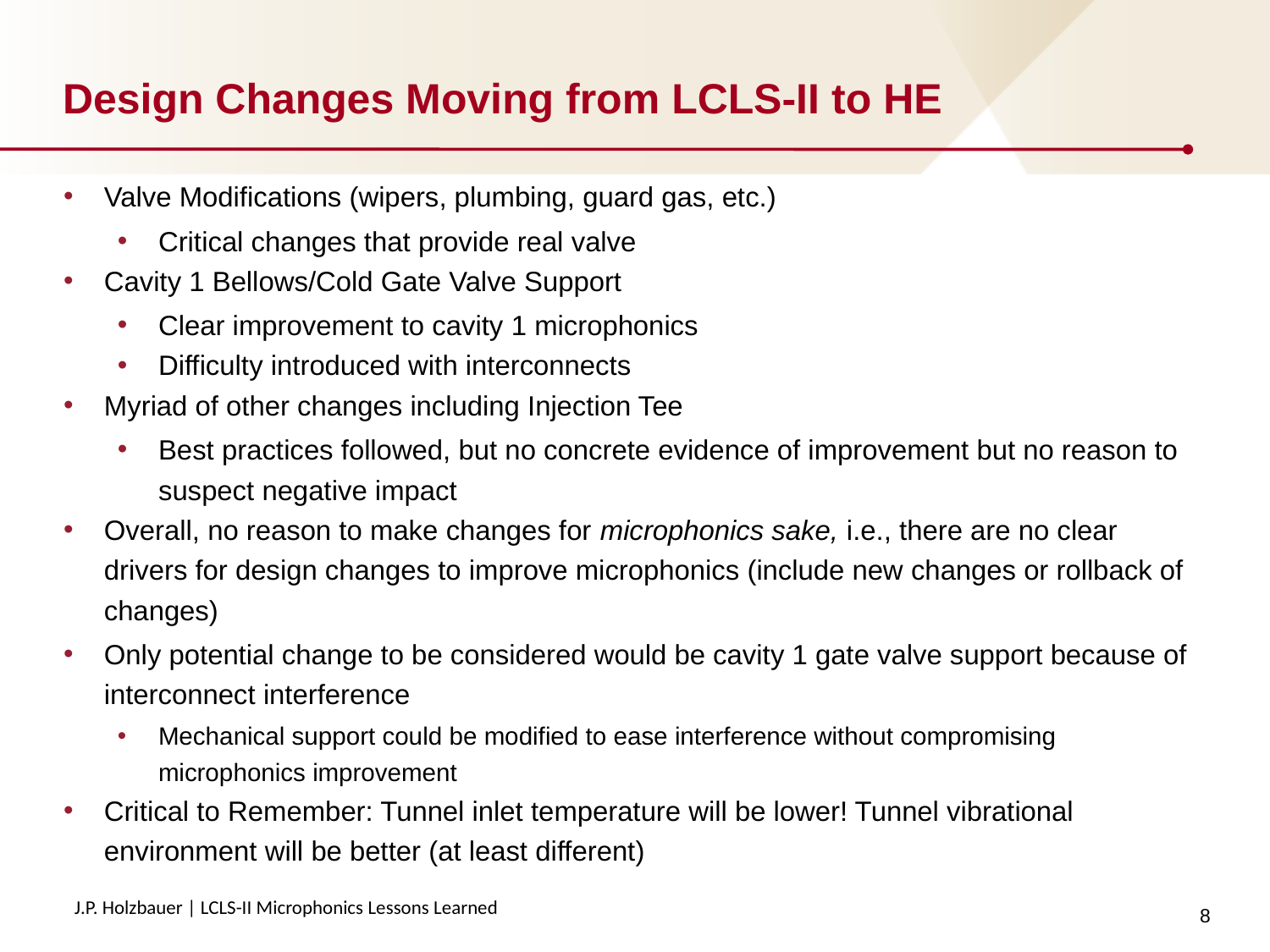

# Design Changes Moving from LCLS-II to HE
Valve Modifications (wipers, plumbing, guard gas, etc.)
Critical changes that provide real valve
Cavity 1 Bellows/Cold Gate Valve Support
Clear improvement to cavity 1 microphonics
Difficulty introduced with interconnects
Myriad of other changes including Injection Tee
Best practices followed, but no concrete evidence of improvement but no reason to suspect negative impact
Overall, no reason to make changes for microphonics sake, i.e., there are no clear drivers for design changes to improve microphonics (include new changes or rollback of changes)
Only potential change to be considered would be cavity 1 gate valve support because of interconnect interference
Mechanical support could be modified to ease interference without compromising microphonics improvement
Critical to Remember: Tunnel inlet temperature will be lower! Tunnel vibrational environment will be better (at least different)
8
J.P. Holzbauer | LCLS-II Microphonics Lessons Learned